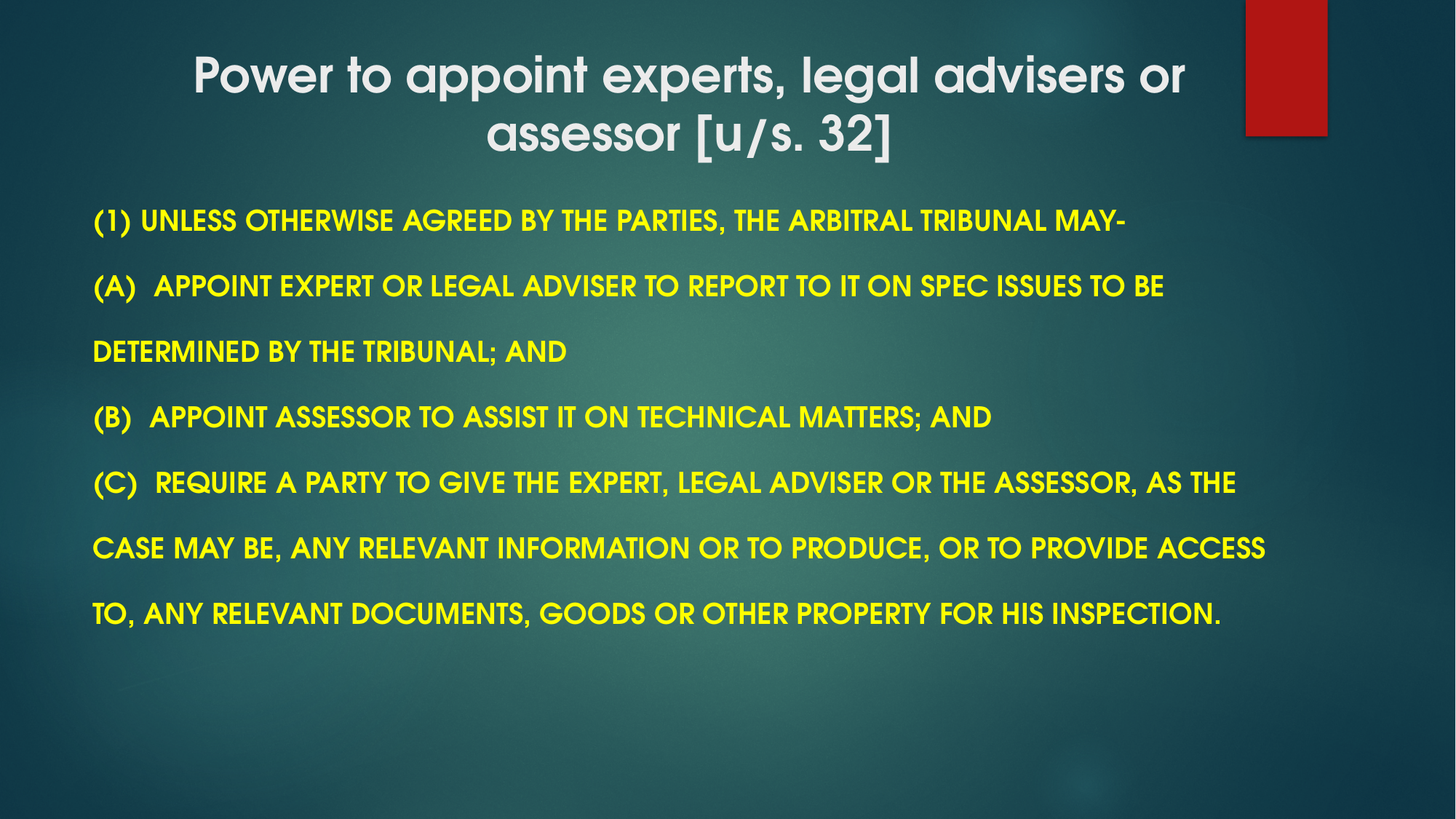

# Power to appoint experts, legal advisers or assessor [u/s. 32]
(1) Unless otherwise agreed by the parties, the arbitral tribunal may-
(a)  appoint expert or legal adviser to report to it on spec Issues to be
determined by the tribunal; and
(b)  appoint assessor to assist it on technical matters; and
(c)  require a party to give the expert, legal adviser or the assessor, as the
case may be, any relevant information or to produce, or to provide access
to, any relevant documents, goods or other property for his inspection.